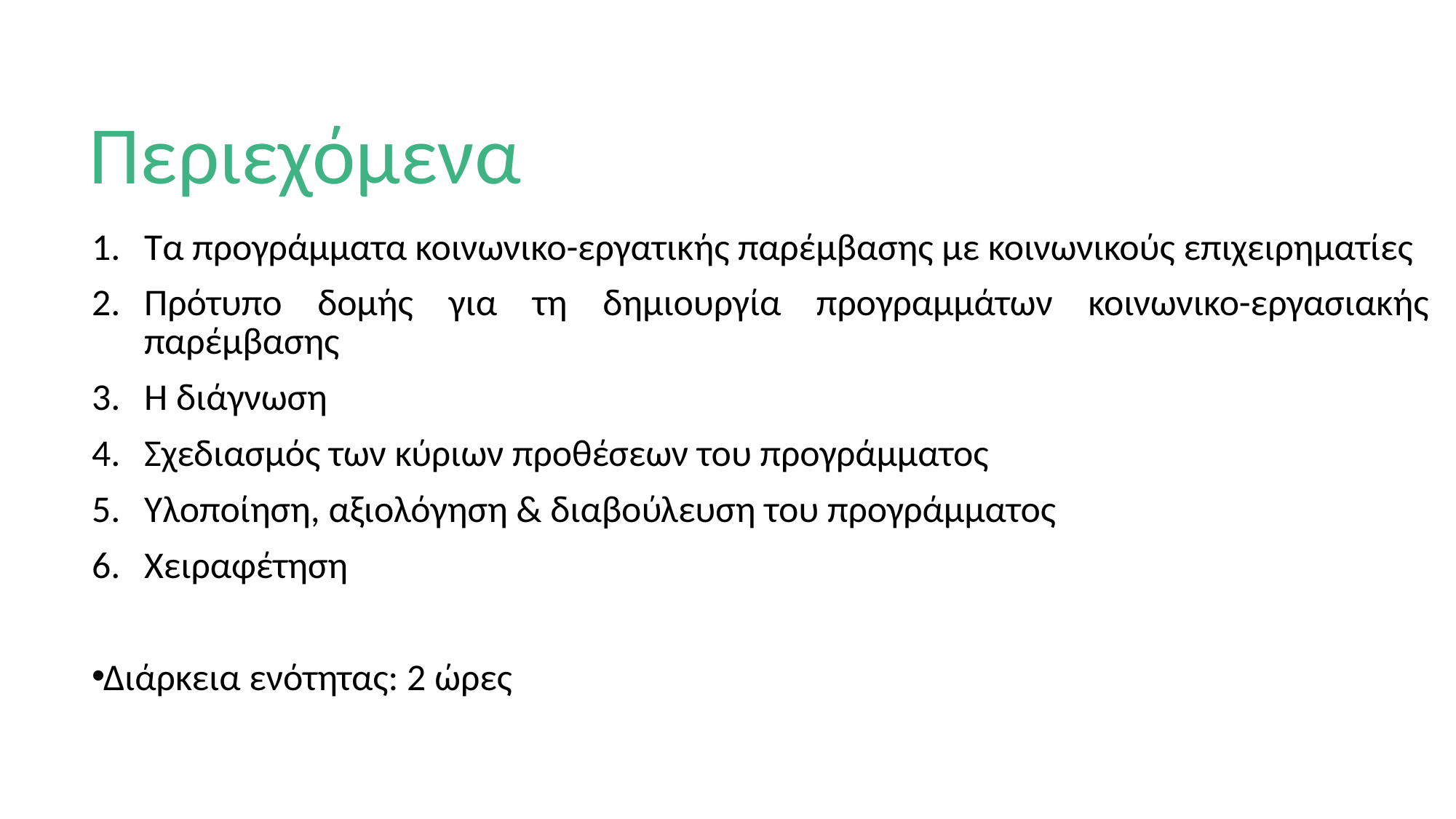

# Περιεχόμενα
Τα προγράμματα κοινωνικο-εργατικής παρέμβασης με κοινωνικούς επιχειρηματίες
Πρότυπο δομής για τη δημιουργία προγραμμάτων κοινωνικο-εργασιακής παρέμβασης
Η διάγνωση
Σχεδιασμός των κύριων προθέσεων του προγράμματος
Υλοποίηση, αξιολόγηση & διαβούλευση του προγράμματος
Χειραφέτηση

Διάρκεια ενότητας: 2 ώρες